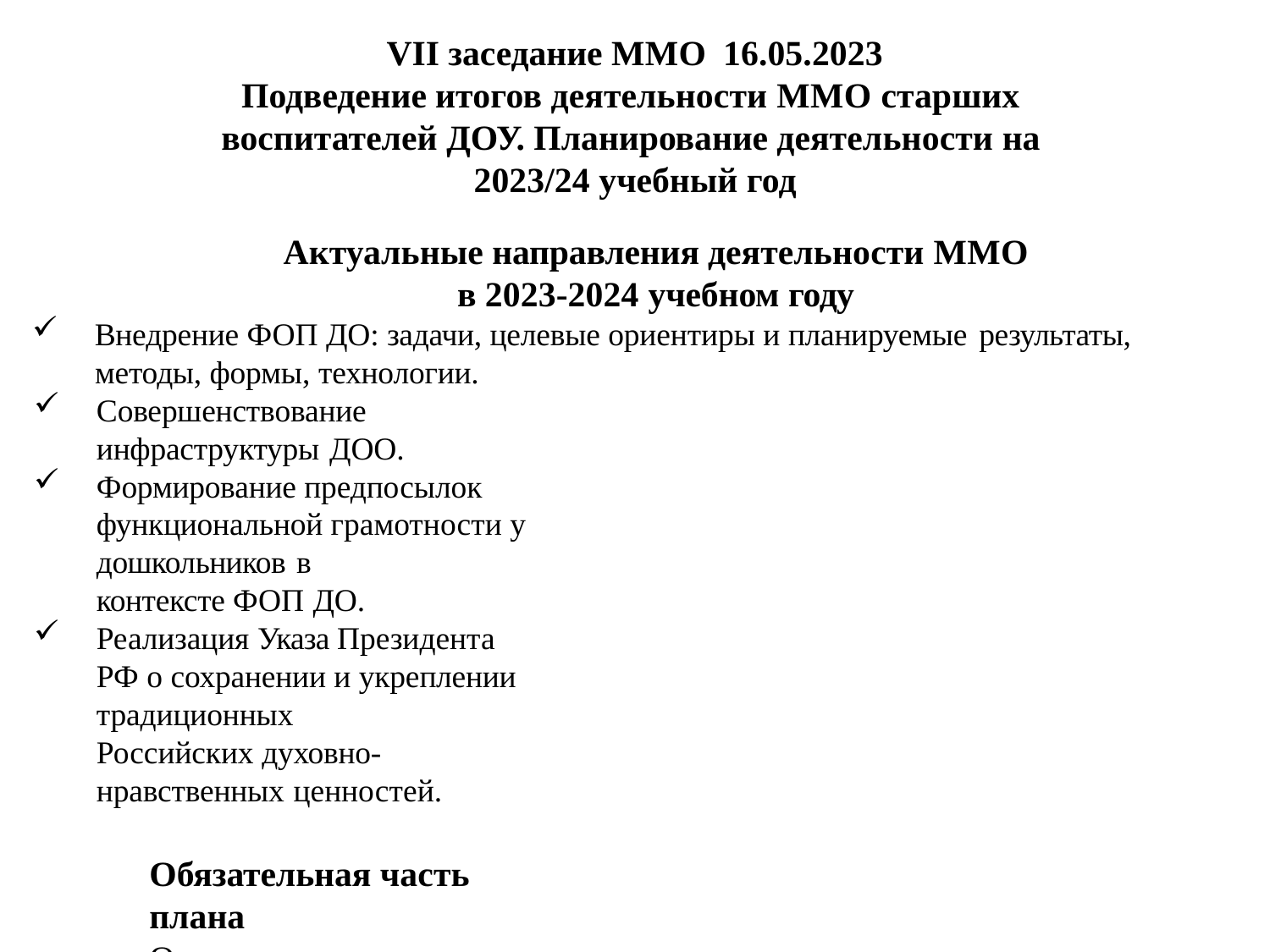

# VII заседание ММО 16.05.2023
Подведение итогов деятельности ММО старших  воспитателей ДОУ. Планирование деятельности на  2023/24 учебный год
Актуальные направления деятельности ММО
в 2023-2024 учебном году
Внедрение ФОП ДО: задачи, целевые ориентиры и планируемые результаты,
методы, формы, технологии.
Совершенствование инфраструктуры ДОО.
Формирование предпосылок функциональной грамотности у дошкольников в
контексте ФОП ДО.
Реализация Указа Президента РФ о сохранении и укреплении традиционных
Российских духовно-нравственных ценностей.

Обязательная часть плана
Организация и проведение заседаний ММО.

Вариативная часть плана
Подготовка и проведение открытых образовательных мероприятий.